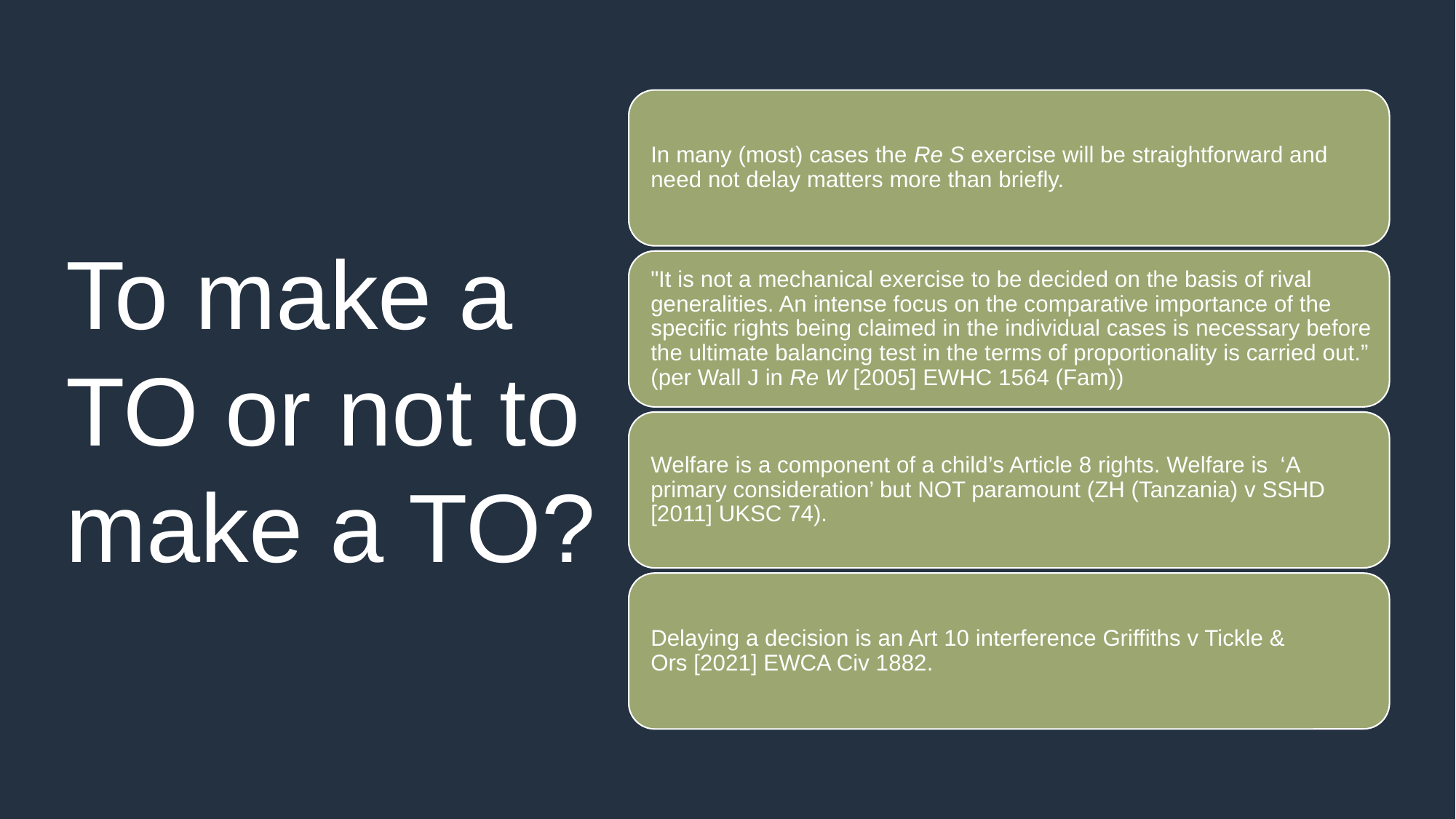

In many (most) cases the Re S exercise will be straightforward and need not delay matters more than briefly.
"It is not a mechanical exercise to be decided on the basis of rival generalities. An intense focus on the comparative importance of the specific rights being claimed in the individual cases is necessary before the ultimate balancing test in the terms of proportionality is carried out.” (per Wall J in Re W [2005] EWHC 1564 (Fam))
Welfare is a component of a child’s Article 8 rights. Welfare is  ‘A primary consideration’ but NOT paramount (ZH (Tanzania) v SSHD [2011] UKSC 74).
Delaying a decision is an Art 10 interference Griffiths v Tickle & Ors [2021] EWCA Civ 1882.
# To make a TO or not to make a TO?